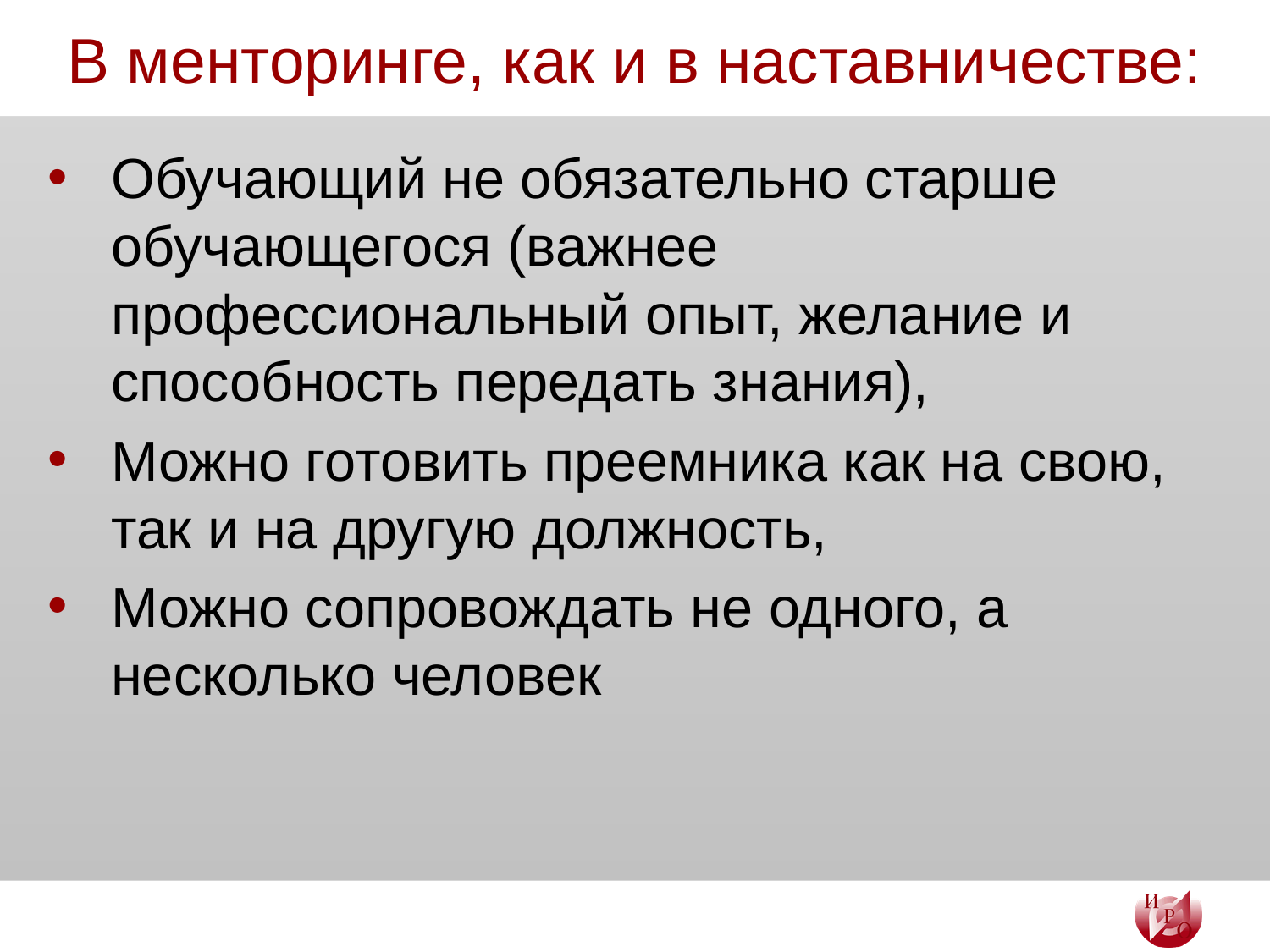

# В менторинге, как и в наставничестве:
Обучающий не обязательно старше обучающегося (важнее профессиональный опыт, желание и способность передать знания),
Можно готовить преемника как на свою, так и на другую должность,
Можно сопровождать не одного, а несколько человек